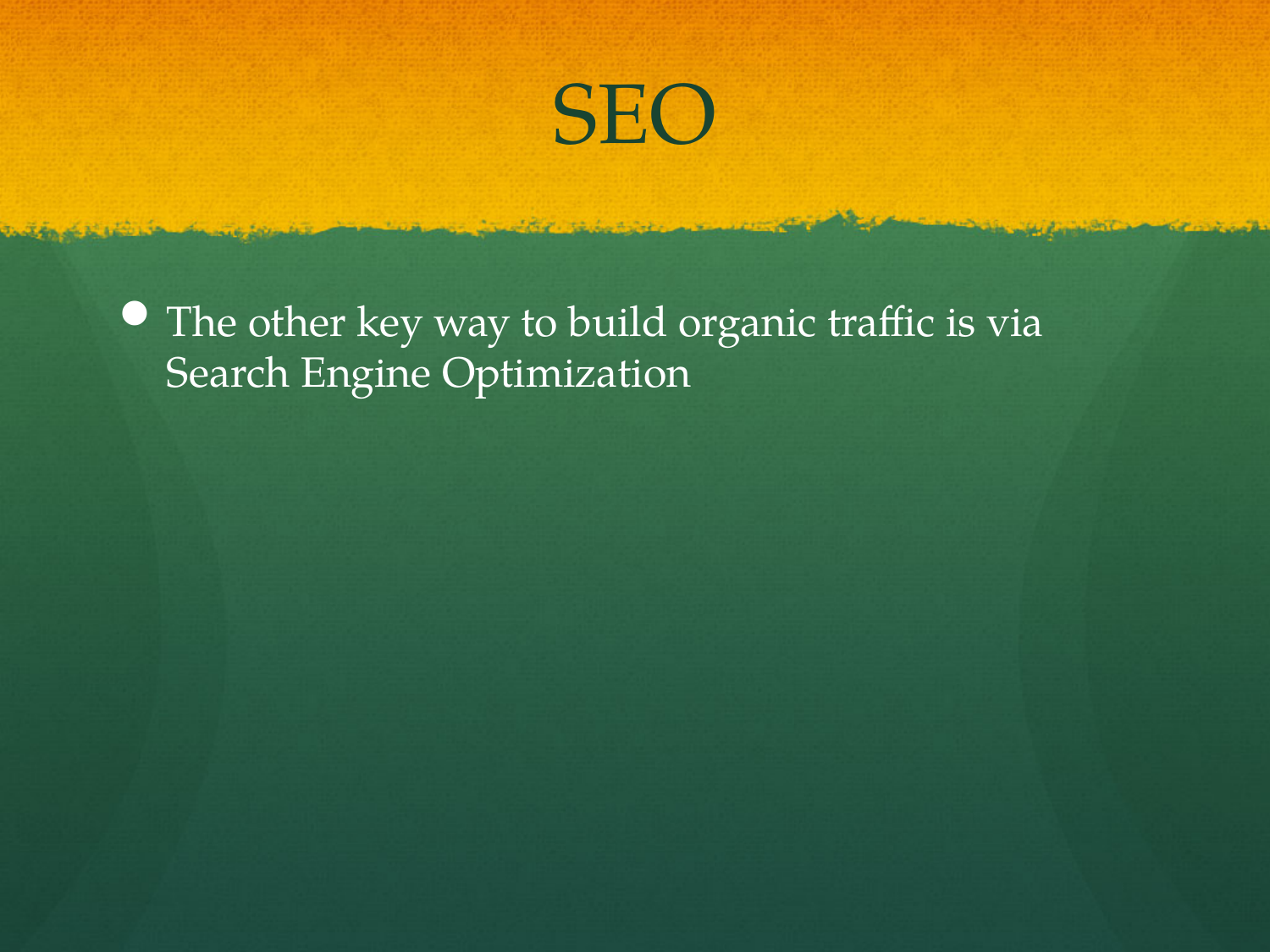

# SEO
The other key way to build organic traffic is via Search Engine Optimization